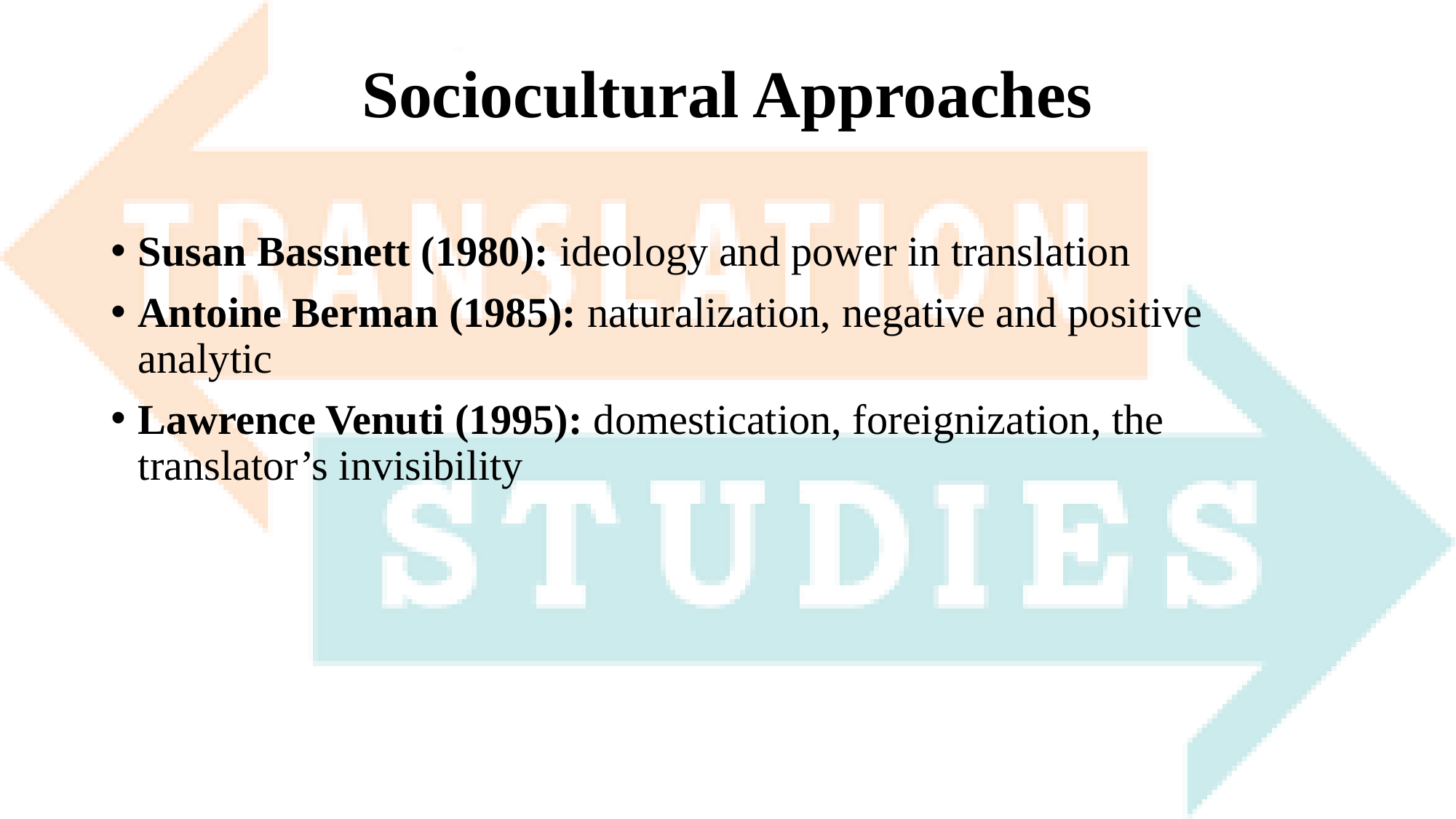

# Sociocultural Approaches

Susan Bassnett (1980): ideology and power in translation
Antoine Berman (1985): naturalization, negative and positive analytic
Lawrence Venuti (1995): domestication, foreignization, the translator’s invisibility